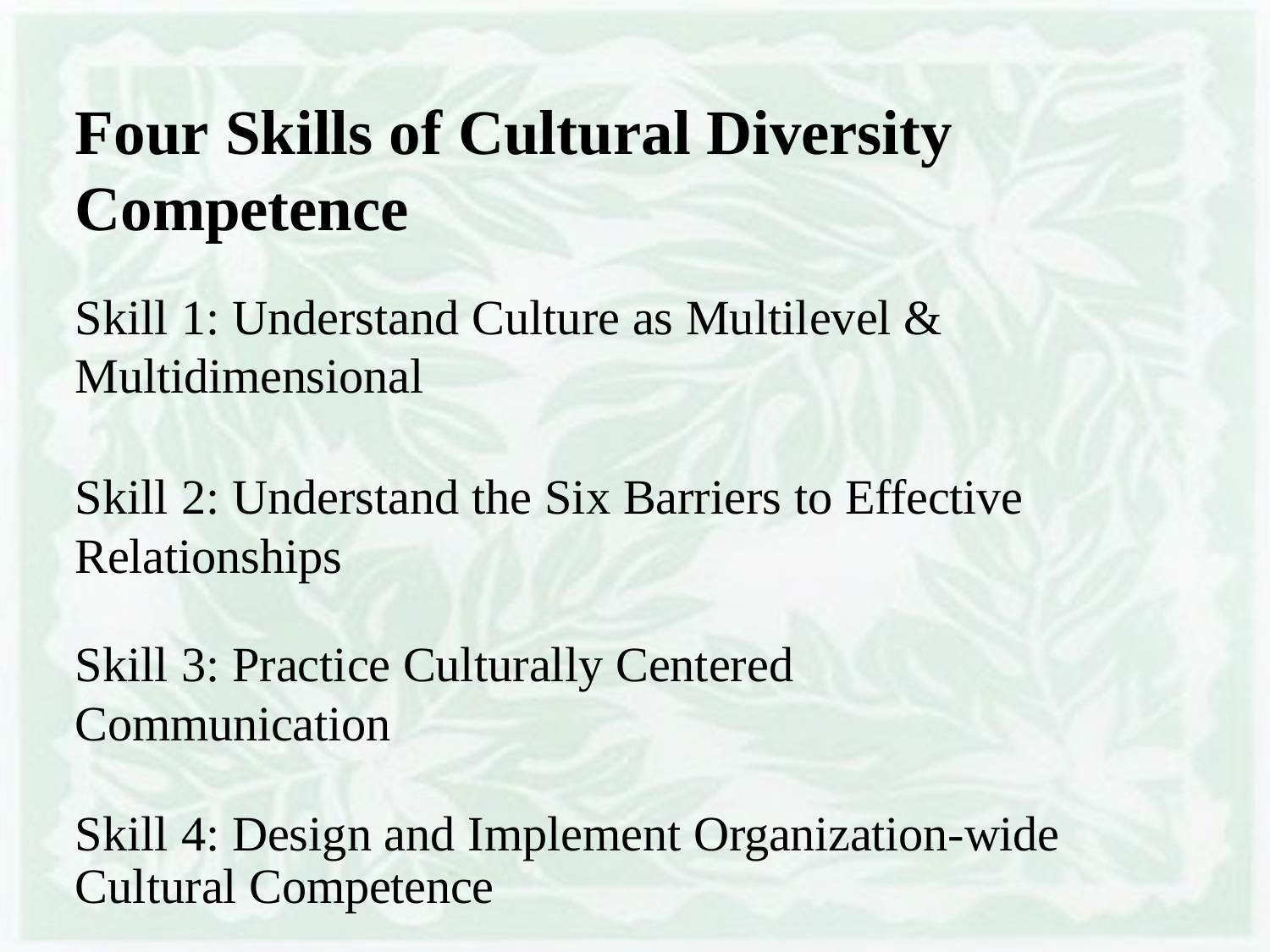

# Four Skills of Cultural Diversity Competence
Skill 1: Understand Culture as Multilevel & Multidimensional

Skill 2: Understand the Six Barriers to Effective Relationships
Skill 3: Practice Culturally Centered Communication

Skill 4: Design and Implement Organization-wide Cultural Competence